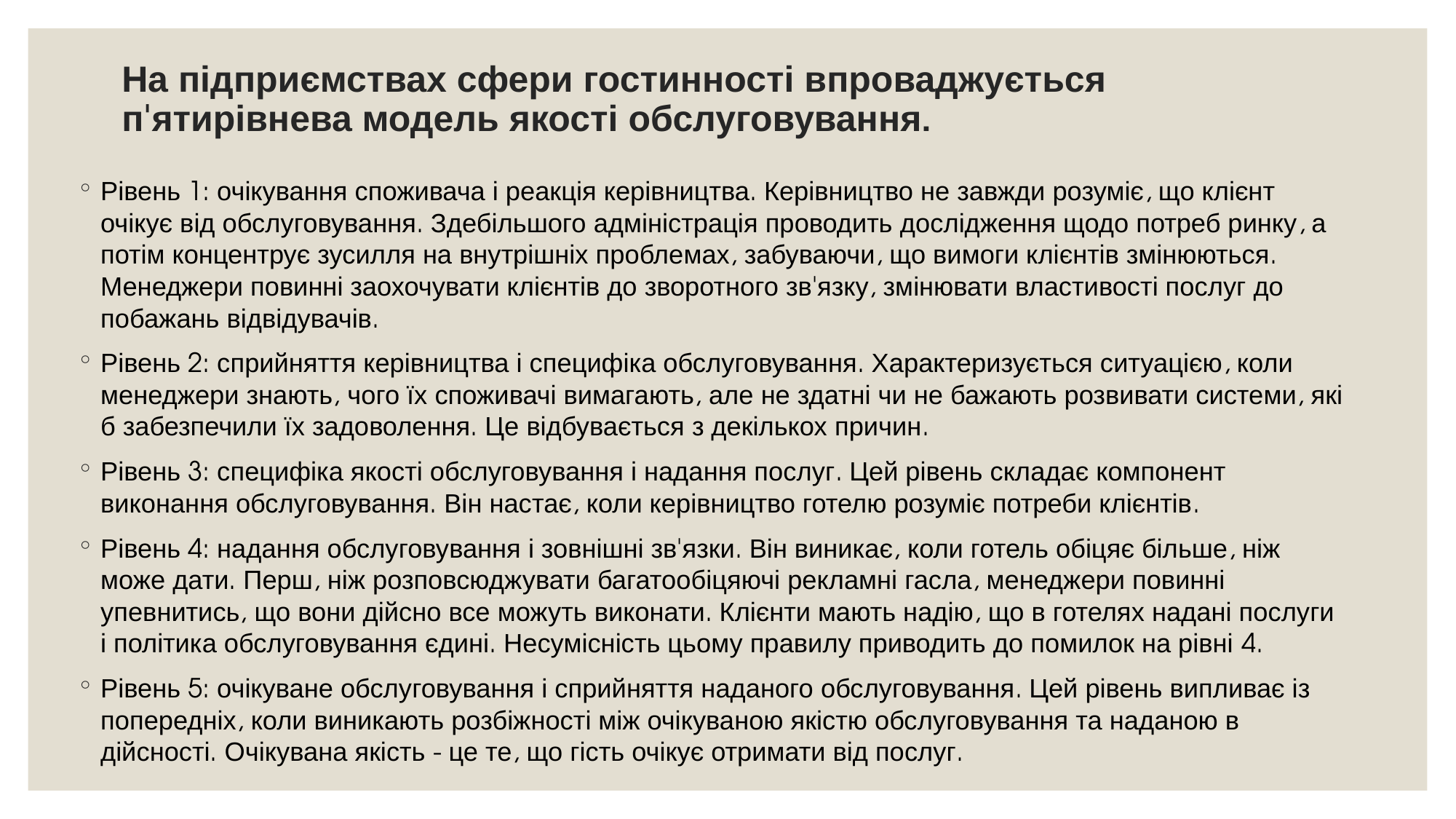

# На підприємствах сфери гостинності впроваджується п'ятирівнева модель якості обслуговування.
Рівень 1: очікування споживача і реакція керівництва. Керівництво не завжди розуміє, що клієнт очікує від обслуговування. Здебільшого адміністрація проводить дослідження щодо потреб ринку, а потім концентрує зусилля на внутрішніх проблемах, забуваючи, що вимоги клієнтів змінюються. Менеджери повинні заохочувати клієнтів до зворотного зв'язку, змінювати властивості послуг до побажань відвідувачів.
Рівень 2: сприйняття керівництва і специфіка обслуговування. Характеризується ситуацією, коли менеджери знають, чого їх споживачі вимагають, але не здатні чи не бажають розвивати системи, які б забезпечили їх задоволення. Це відбувається з декількох причин.
Рівень 3: специфіка якості обслуговування і надання послуг. Цей рівень складає компонент виконання обслуговування. Він настає, коли керівництво готелю розуміє потреби клієнтів.
Рівень 4: надання обслуговування і зовнішні зв'язки. Він виникає, коли готель обіцяє більше, ніж може дати. Перш, ніж розповсюджувати багатообіцяючі рекламні гасла, менеджери повинні упевнитись, що вони дійсно все можуть виконати. Клієнти мають надію, що в готелях надані послуги і політика обслуговування єдині. Несумісність цьому правилу приводить до помилок на рівні 4.
Рівень 5: очікуване обслуговування і сприйняття наданого обслуговування. Цей рівень випливає із попередніх, коли виникають розбіжності між очікуваною якістю обслуговування та наданою в дійсності. Очікувана якість - це те, що гість очікує отримати від послуг.